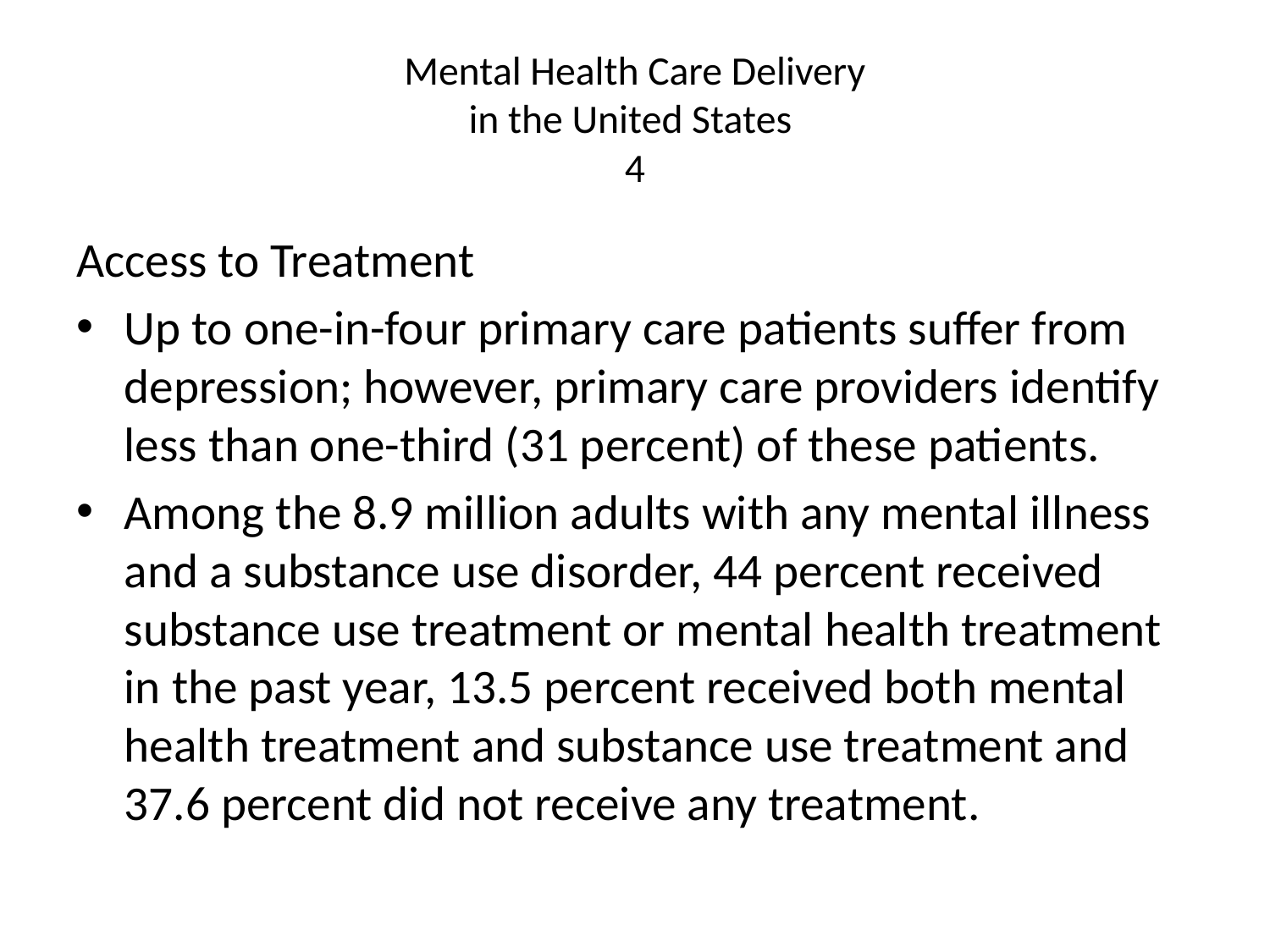

# Mental Health Care Delivery in the United States 4
Access to Treatment
Up to one-in-four primary care patients suffer from depression; however, primary care providers identify less than one-third (31 percent) of these patients.
Among the 8.9 million adults with any mental illness and a substance use disorder, 44 percent received substance use treatment or mental health treatment in the past year, 13.5 percent received both mental health treatment and substance use treatment and 37.6 percent did not receive any treatment.